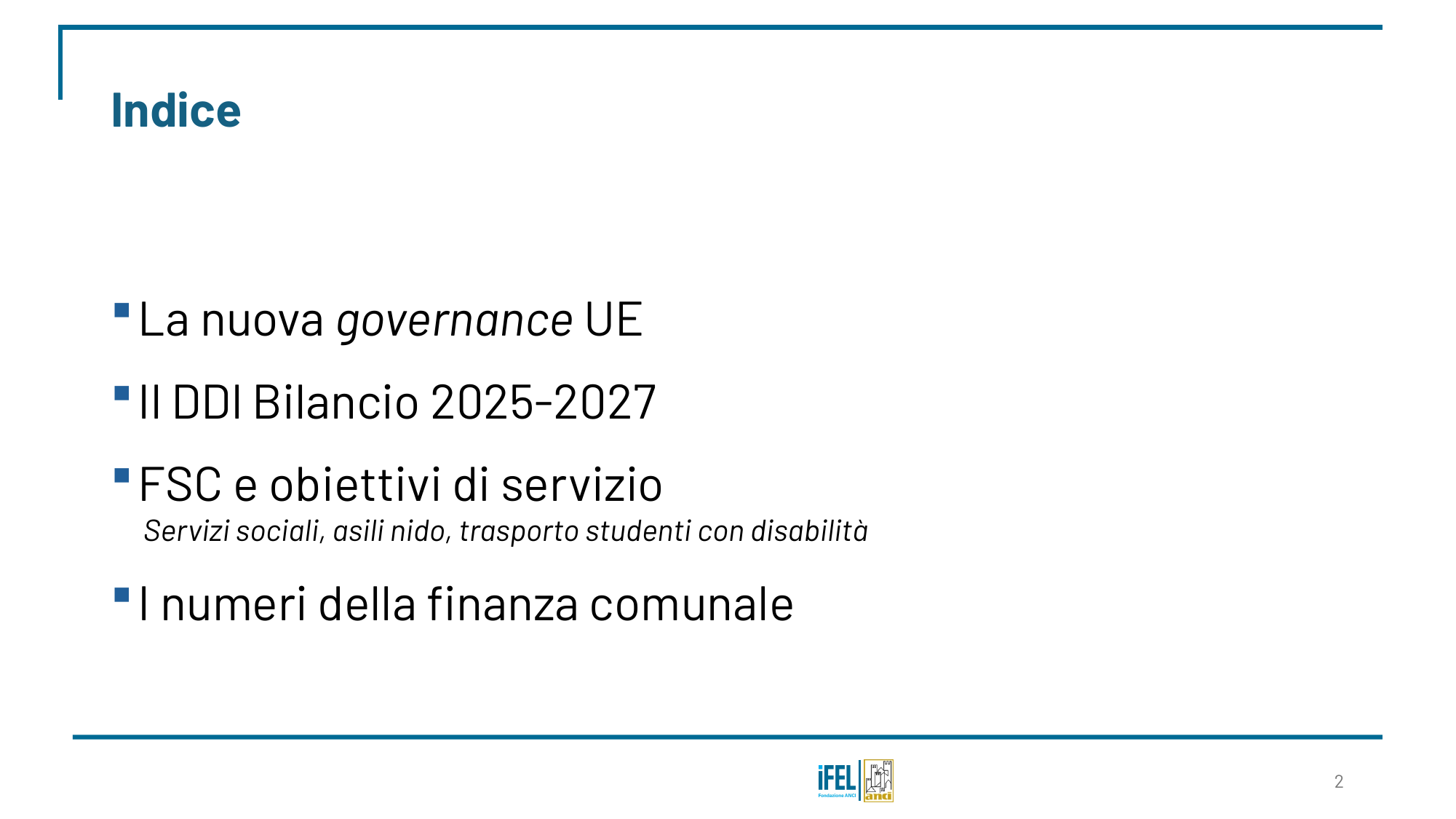

Indice
La nuova governance UE
Il DDl Bilancio 2025-2027
FSC e obiettivi di servizio
Servizi sociali, asili nido, trasporto studenti con disabilità
I numeri della finanza comunale
2